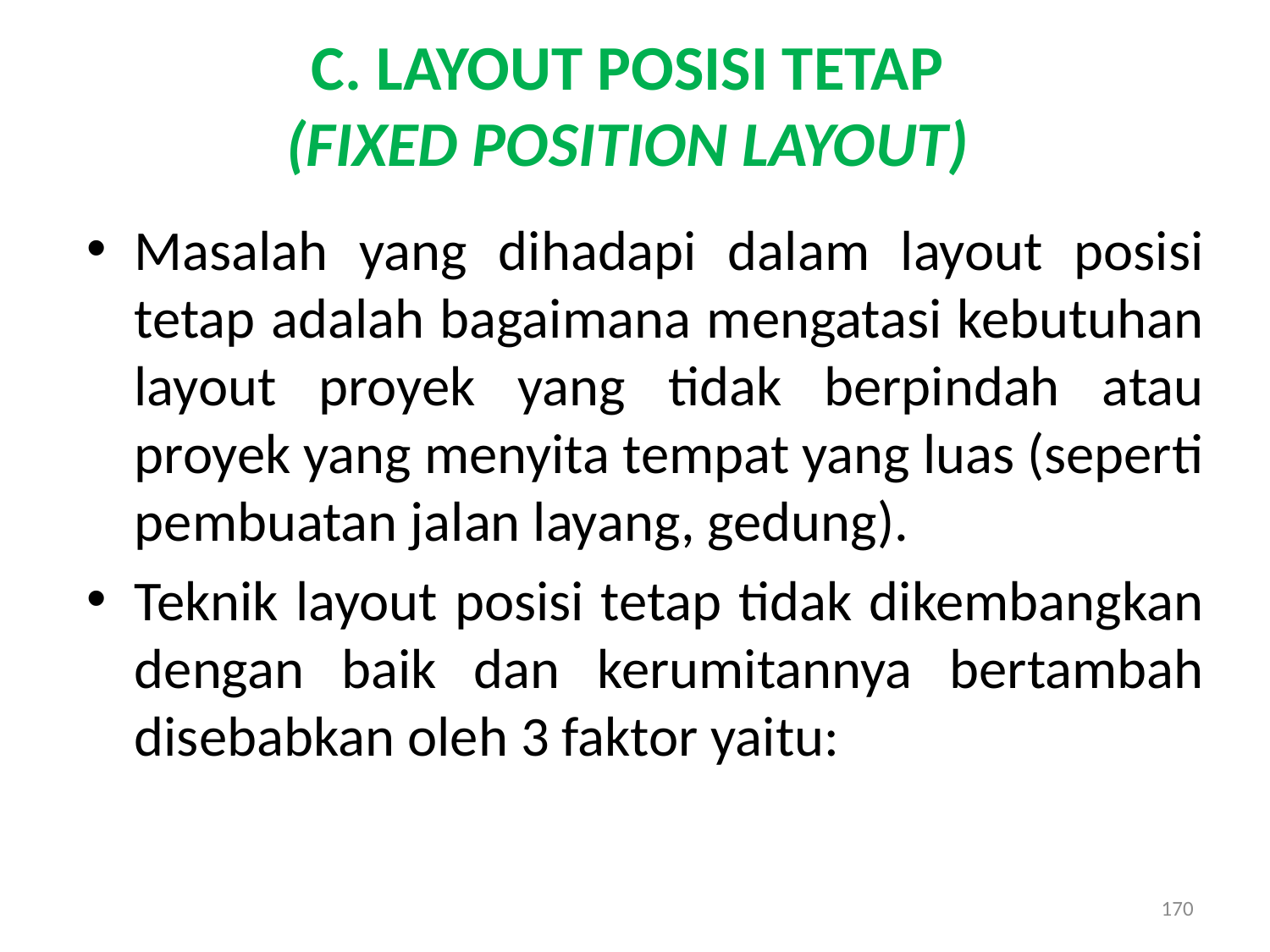

# C. LAYOUT POSISI TETAP (FIXED POSITION LAYOUT)
Masalah yang dihadapi dalam layout posisi tetap adalah bagaimana mengatasi kebutuhan layout proyek yang tidak berpindah atau proyek yang menyita tempat yang luas (seperti pembuatan jalan layang, gedung).
Teknik layout posisi tetap tidak dikembangkan dengan baik dan kerumitannya bertambah disebabkan oleh 3 faktor yaitu:

170